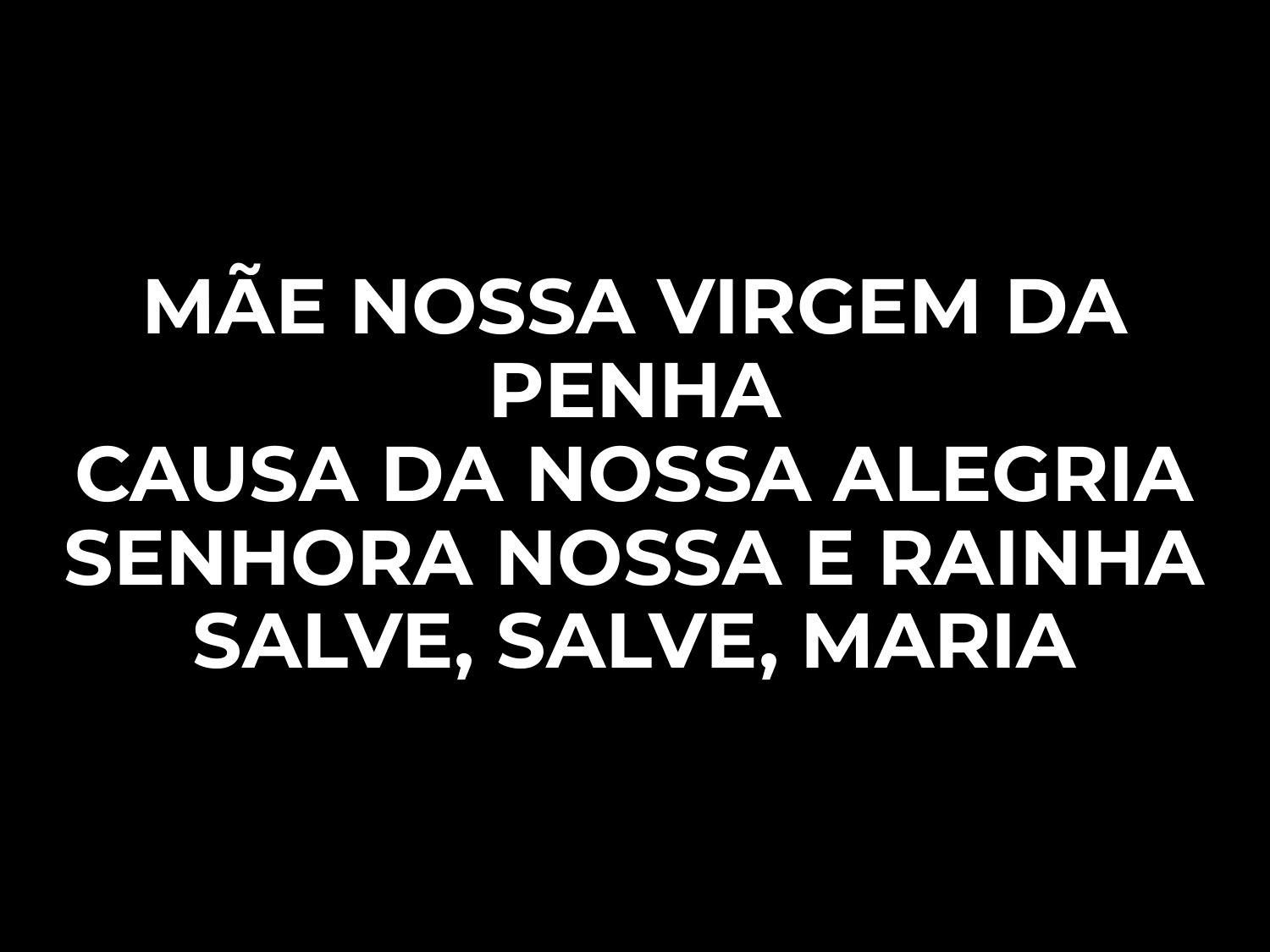

MÃE NOSSA VIRGEM DA PENHA
CAUSA DA NOSSA ALEGRIA
SENHORA NOSSA E RAINHA
SALVE, SALVE, MARIA